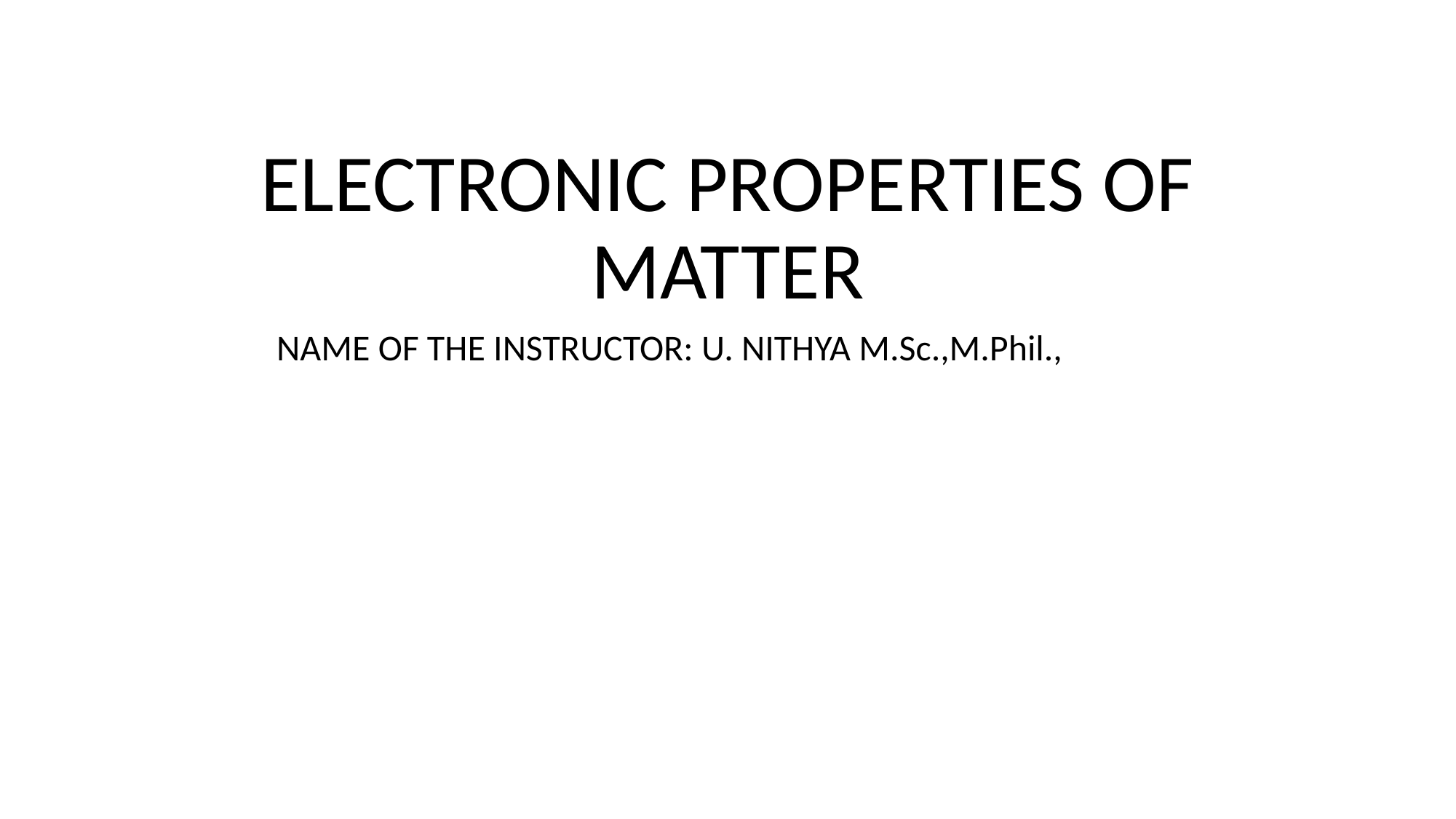

# ELECTRONIC PROPERTIES OF MATTER
NAME OF THE INSTRUCTOR: U. NITHYA M.Sc.,M.Phil.,